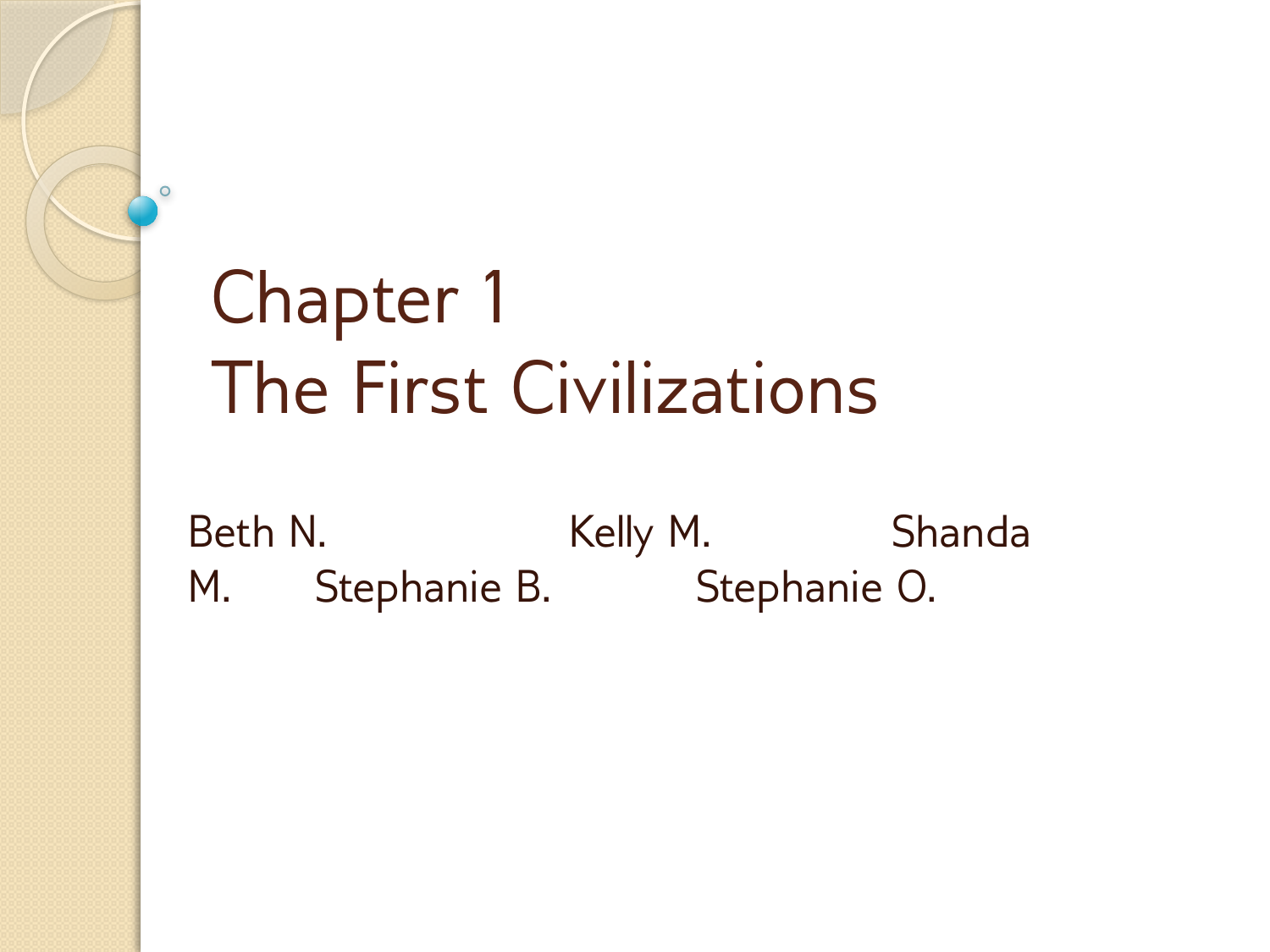

# Chapter 1 The First Civilizations
Beth N.		Kelly M.	     Shanda M. 	Stephanie B.		Stephanie O.